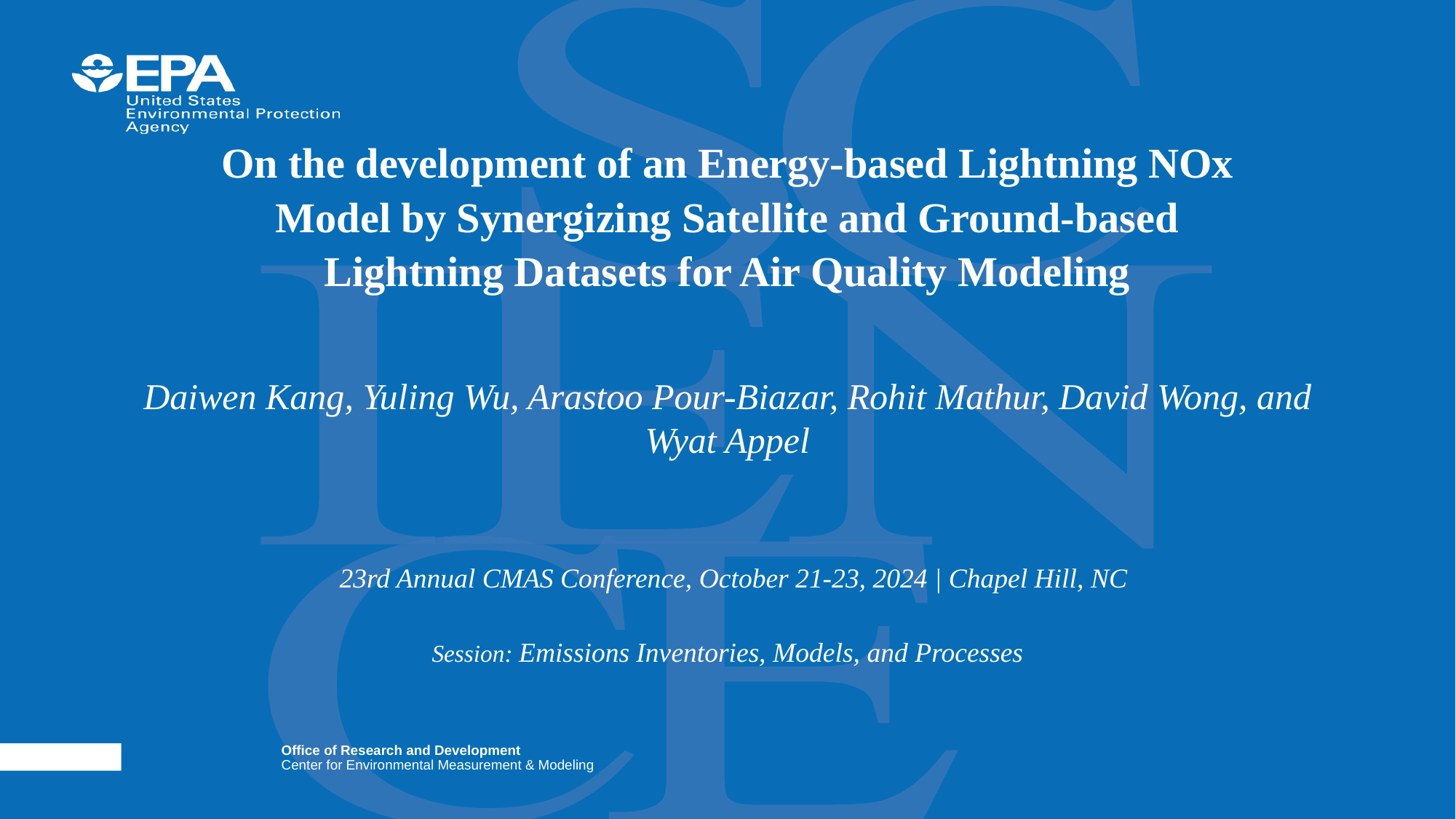

# On the development of an Energy-based Lightning NOx Model by Synergizing Satellite and Ground-based Lightning Datasets for Air Quality Modeling

Daiwen Kang, Yuling Wu, Arastoo Pour-Biazar, Rohit Mathur, David Wong, and Wyat Appel
 23rd Annual CMAS Conference, October 21-23, 2024 | Chapel Hill, NC

Session: Emissions Inventories, Models, and Processes
Office of Research and Development
Center for Environmental Measurement & Modeling